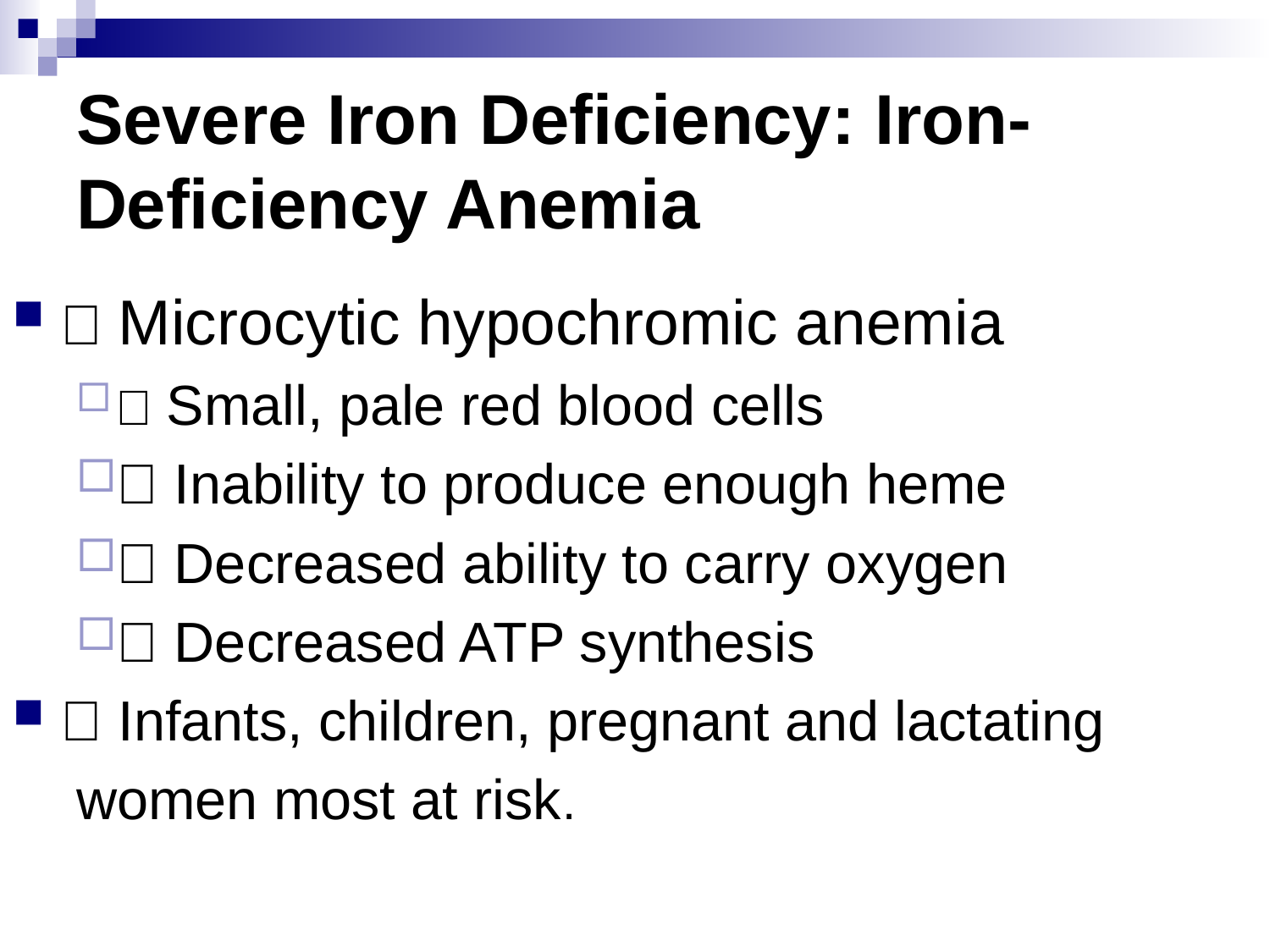

# Severe Iron Deficiency: Iron- Deficiency Anemia
􀂄 Microcytic hypochromic anemia
􀂄 Small, pale red blood cells
􀂄 Inability to produce enough heme
􀂄 Decreased ability to carry oxygen
􀂄 Decreased ATP synthesis
􀂄 Infants, children, pregnant and lactating
women most at risk.